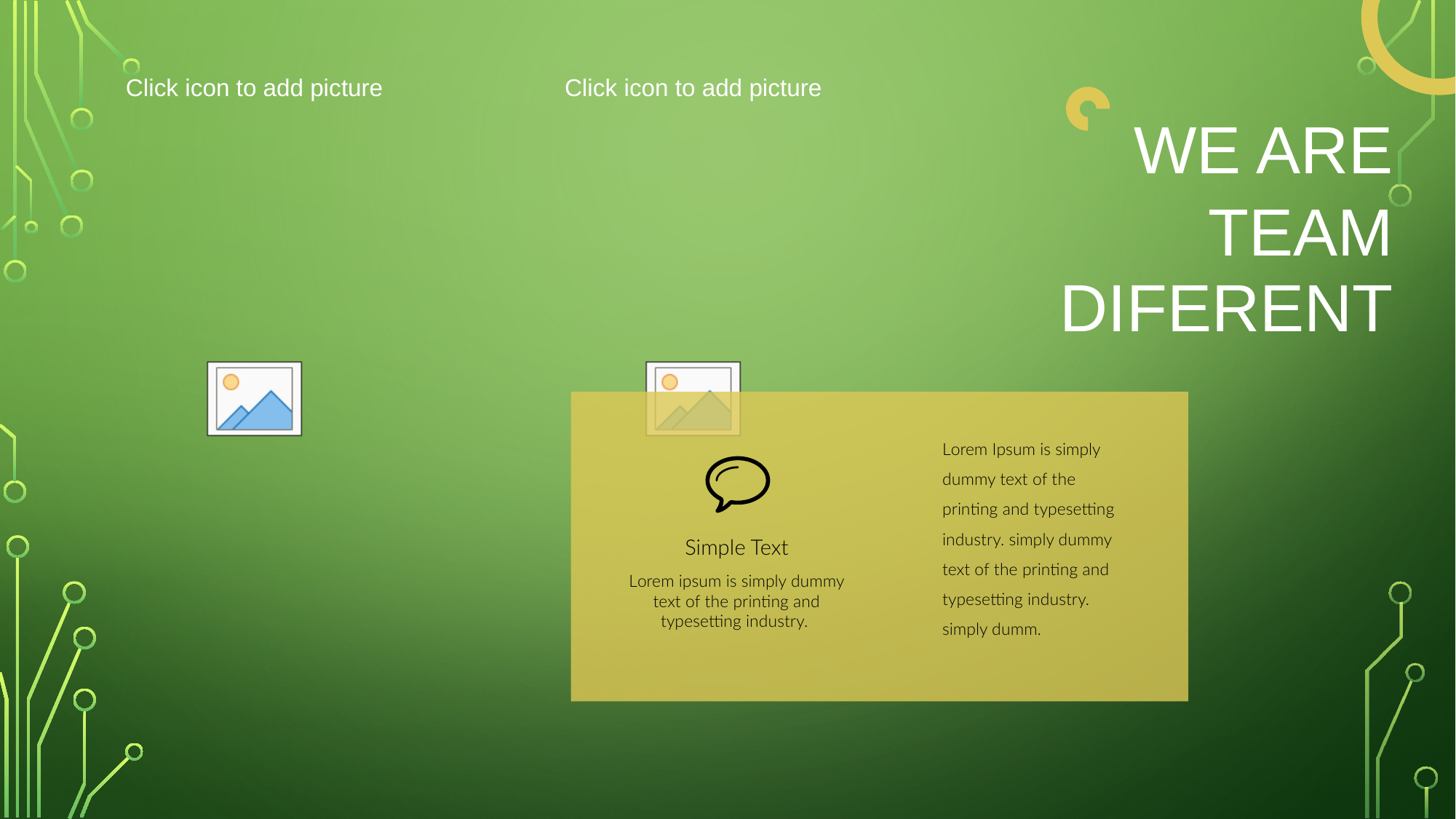

WE ARE
TEAM
DIFERENT

Lorem Ipsum is simply dummy text of the printing and typesetting industry. simply dummy text of the printing and typesetting industry.
simply dumm.

Simple Text
Lorem ipsum is simply dummy text of the printing and typesetting industry.